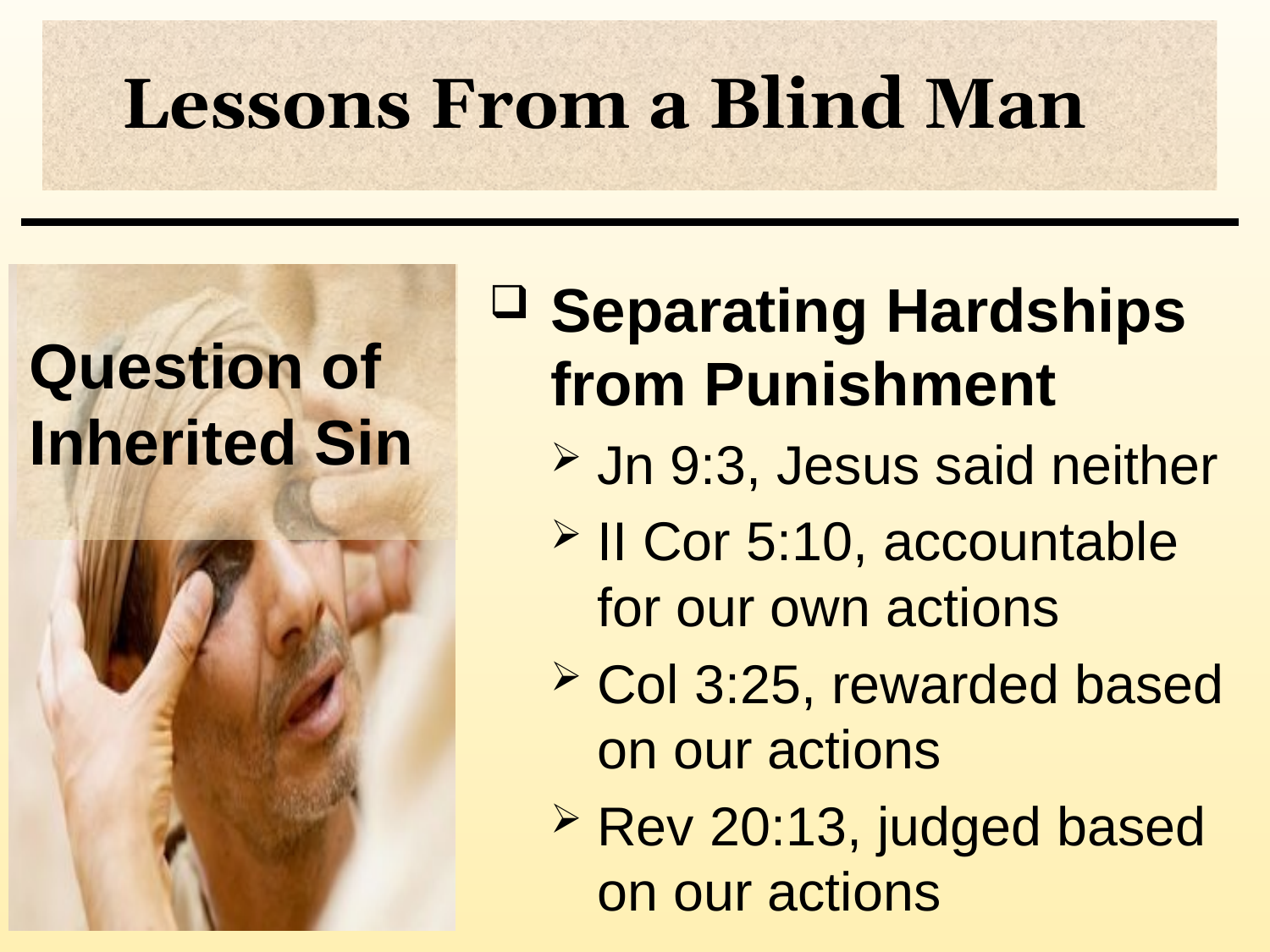

# Lessons From a Blind Man
Question of Inherited Sin
Separating Hardships from Punishment
Jn 9:3, Jesus said neither
II Cor 5:10, accountable for our own actions
Col 3:25, rewarded based on our actions
Rev 20:13, judged based on our actions